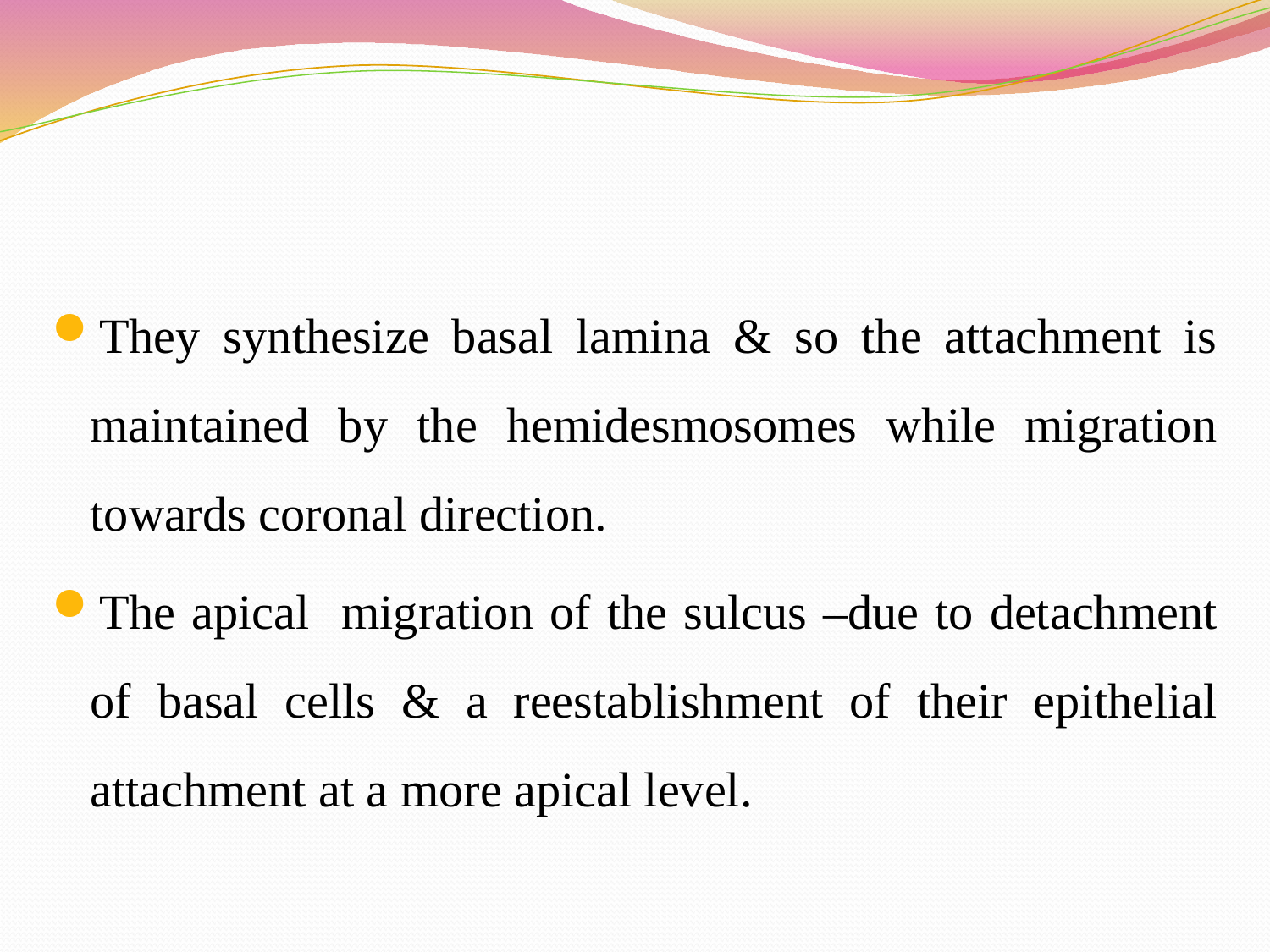

They synthesize basal lamina & so the attachment is maintained by the hemidesmosomes while migration towards coronal direction.
The apical  migration of the sulcus –due to detachment of basal cells & a reestablishment of their epithelial attachment at a more apical level.